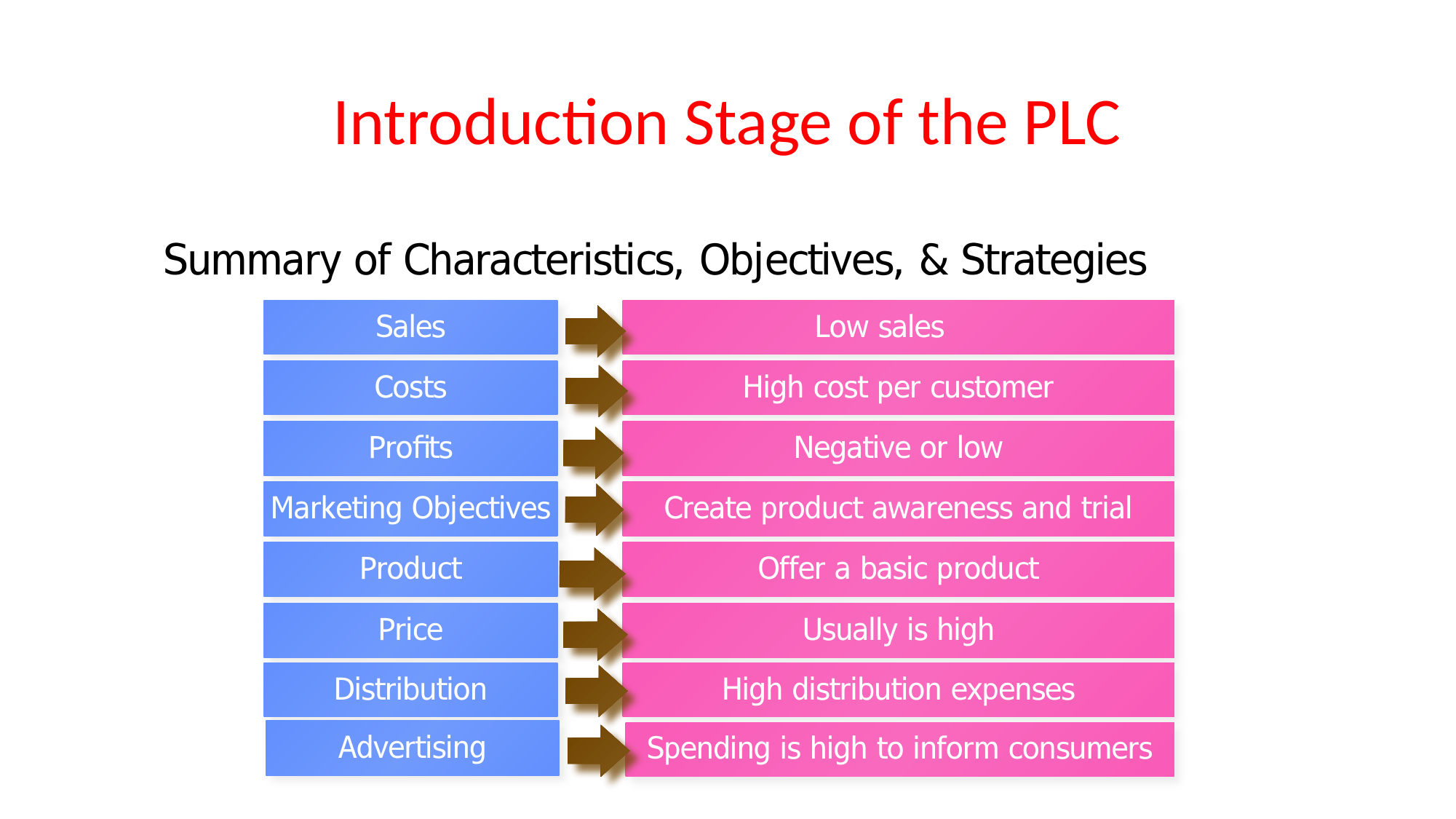

# Introduction Stage of the PLC
Summary of Characteristics, Objectives, & Strategies
Sales
Low sales

Costs
High cost per customer

Profits
Negative or low

Marketing Objectives
Create product awareness and trial

Product
Offer a basic product

Price
Usually is high

Distribution
High distribution expenses

Advertising
Spending is high to inform consumers